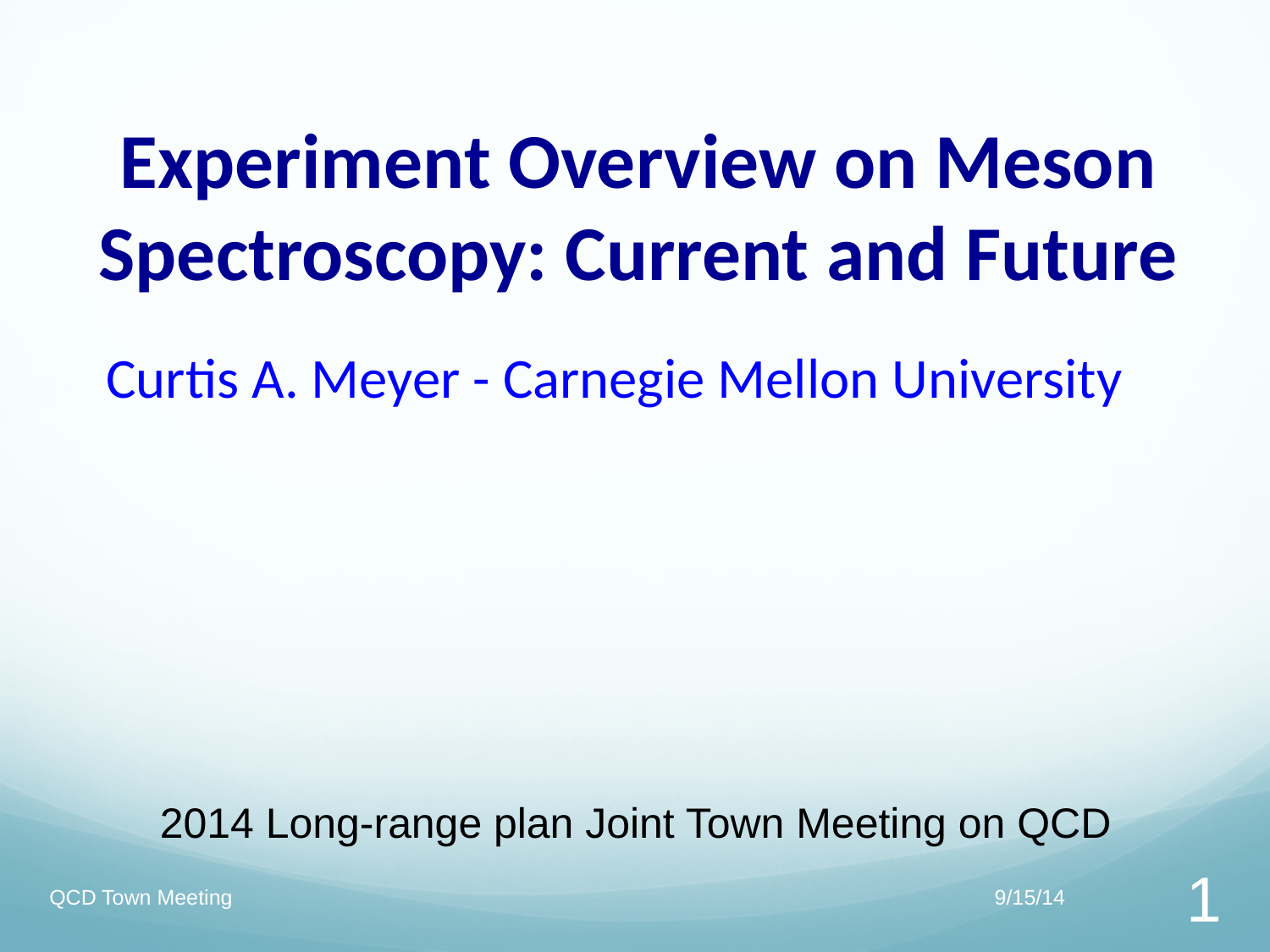

Experiment Overview on Meson Spectroscopy: Current and Future
Curtis A. Meyer - Carnegie Mellon University
2014 Long-range plan Joint Town Meeting on QCD
QCD Town Meeting
9/15/14
1